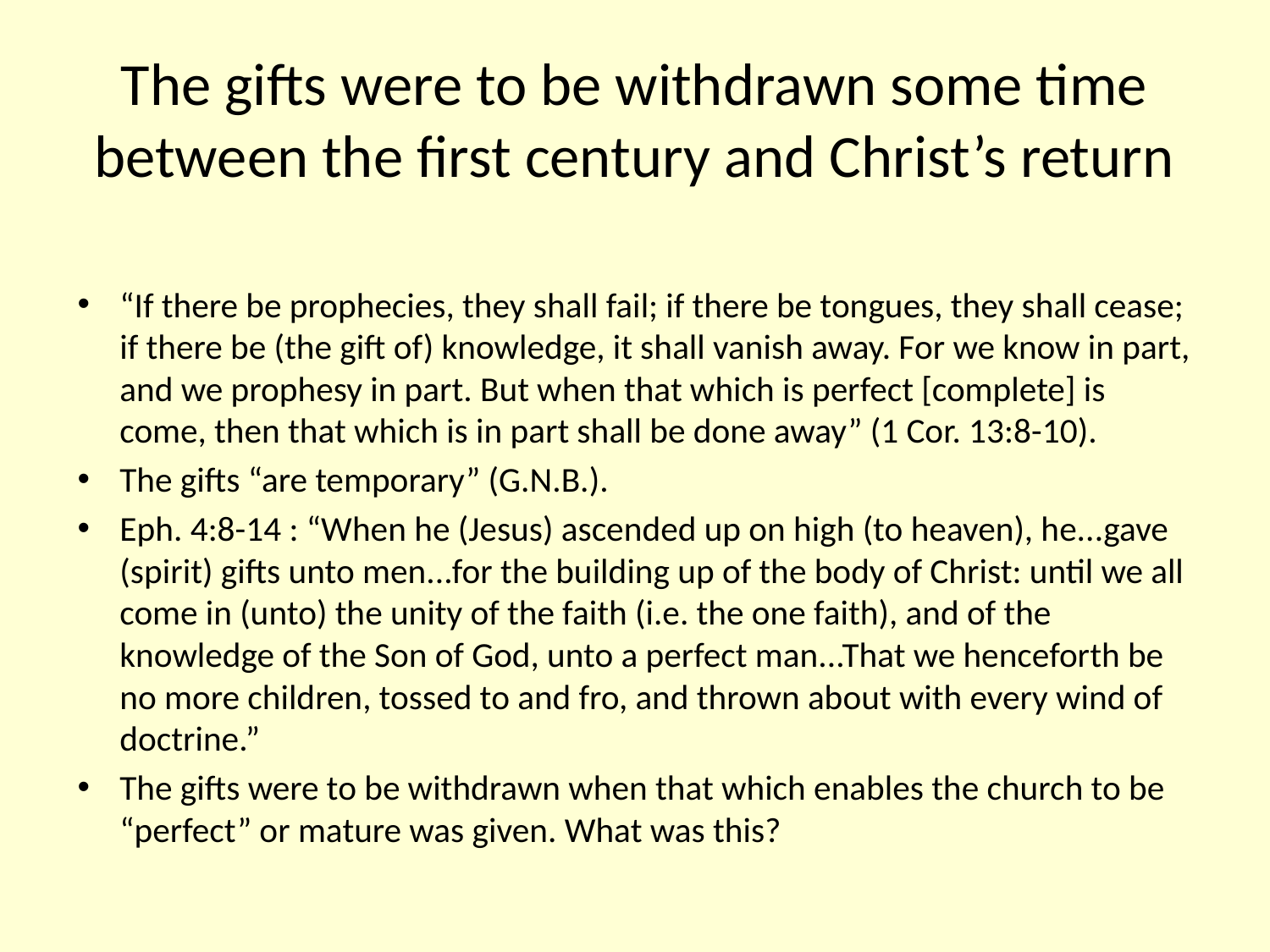

# The gifts were to be withdrawn some time between the first century and Christ’s return
“If there be prophecies, they shall fail; if there be tongues, they shall cease; if there be (the gift of) knowledge, it shall vanish away. For we know in part, and we prophesy in part. But when that which is perfect [complete] is come, then that which is in part shall be done away” (1 Cor. 13:8-10).
The gifts “are temporary” (G.N.B.).
Eph. 4:8-14 : “When he (Jesus) ascended up on high (to heaven), he...gave (spirit) gifts unto men...for the building up of the body of Christ: until we all come in (unto) the unity of the faith (i.e. the one faith), and of the knowledge of the Son of God, unto a perfect man...That we henceforth be no more children, tossed to and fro, and thrown about with every wind of doctrine.”
The gifts were to be withdrawn when that which enables the church to be “perfect” or mature was given. What was this?